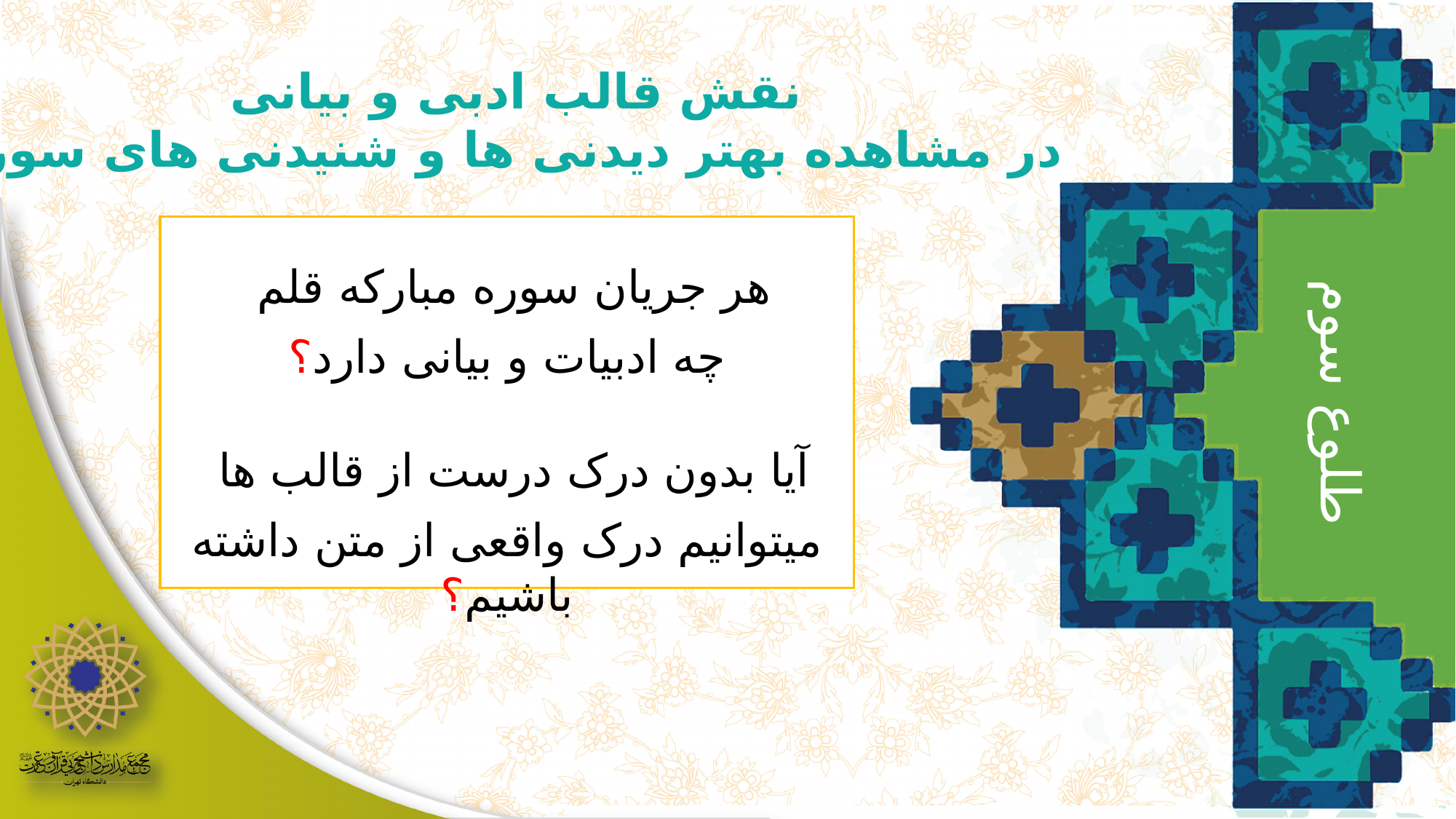

نقش قالب ادبی و بیانی
در مشاهده بهتر دیدنی ها و شنیدنی های سوره

هر جریان سوره مبارکه قلم
چه ادبیات و بیانی دارد؟

آیا بدون درک درست از قالب ها
میتوانیم درک واقعی از متن داشته باشیم؟

# طلوع سوم